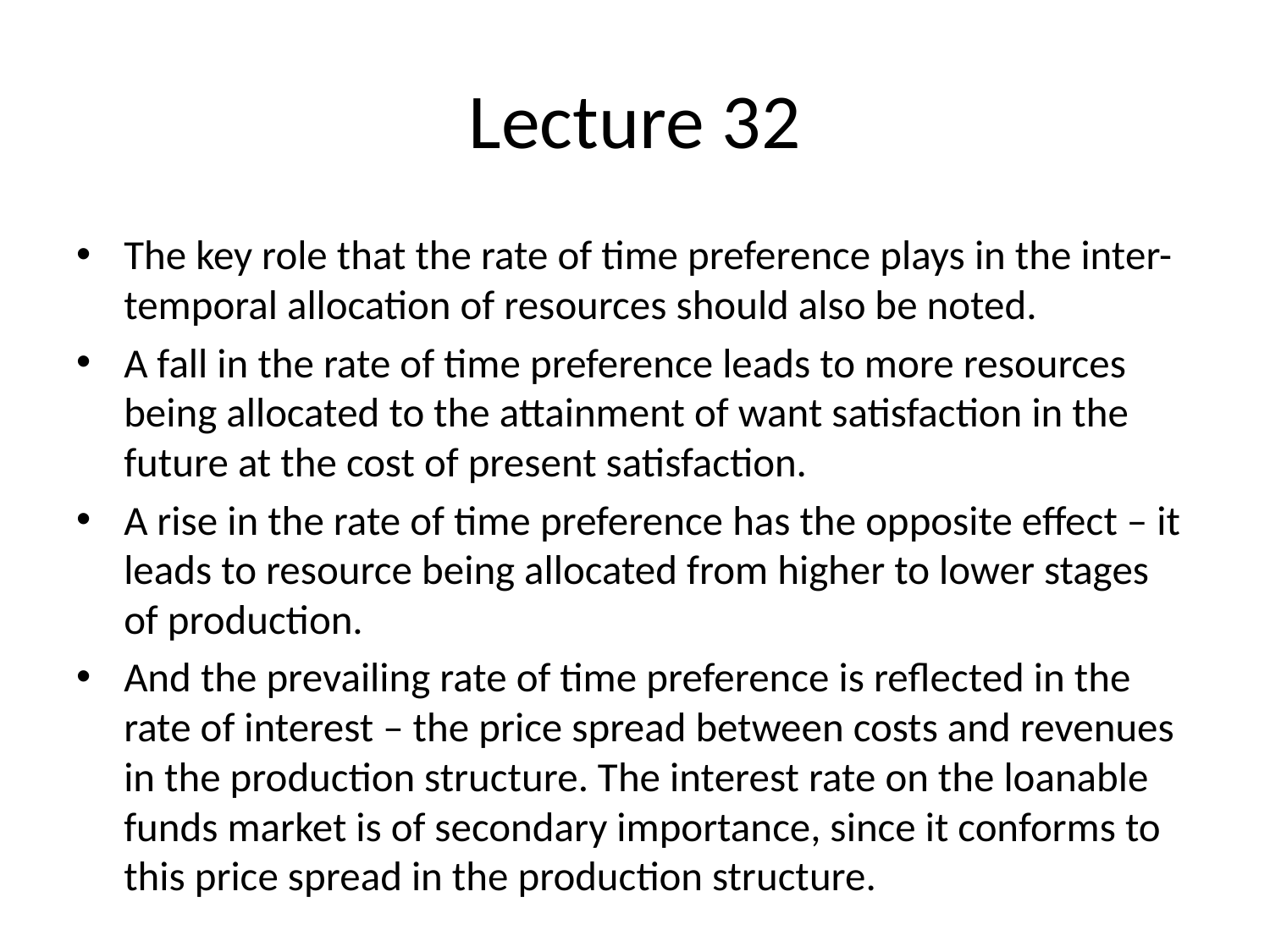

# Lecture 32
The key role that the rate of time preference plays in the inter-temporal allocation of resources should also be noted.
A fall in the rate of time preference leads to more resources being allocated to the attainment of want satisfaction in the future at the cost of present satisfaction.
A rise in the rate of time preference has the opposite effect – it leads to resource being allocated from higher to lower stages of production.
And the prevailing rate of time preference is reflected in the rate of interest – the price spread between costs and revenues in the production structure. The interest rate on the loanable funds market is of secondary importance, since it conforms to this price spread in the production structure.